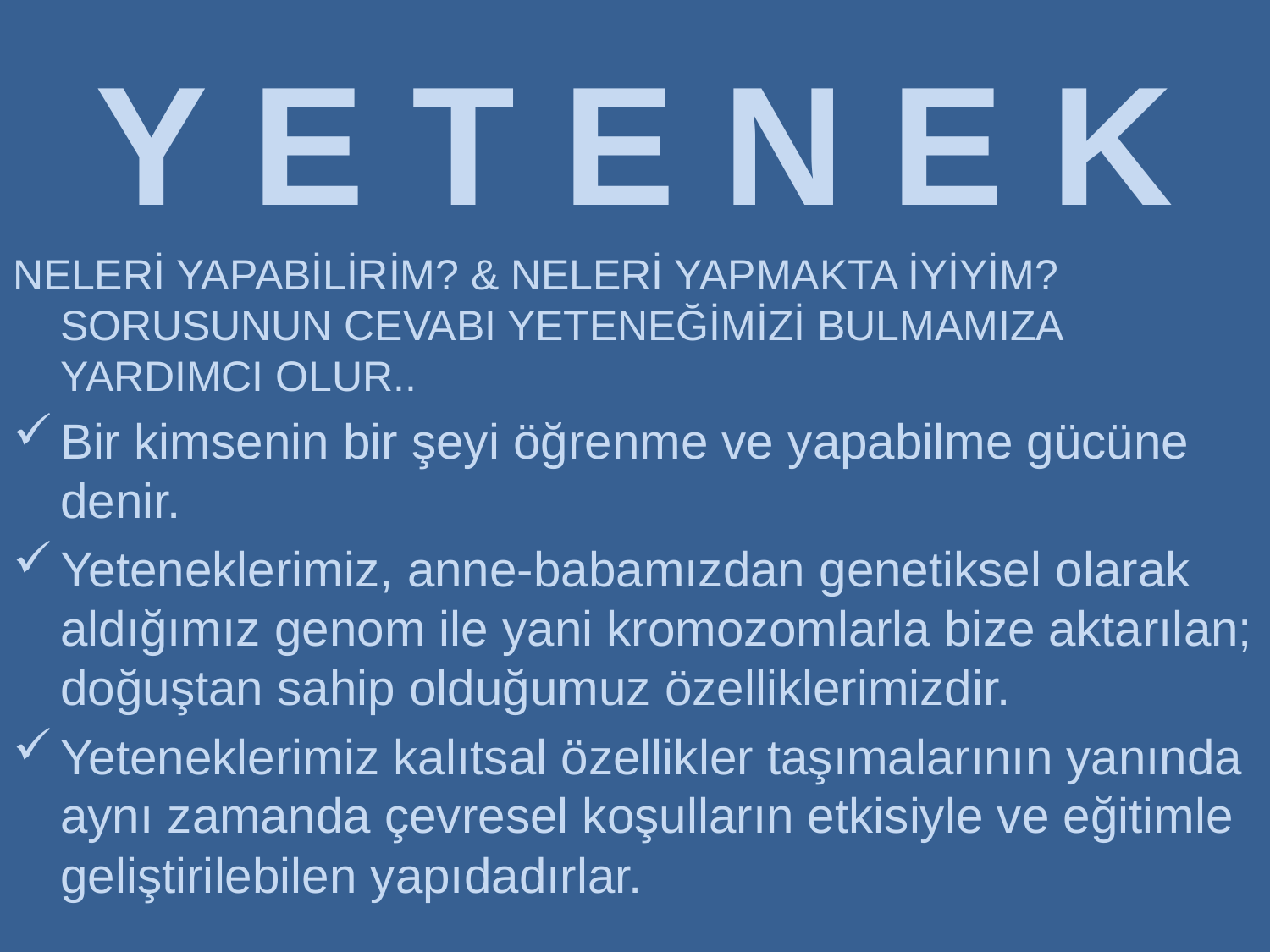

Y E T E N E K
NELERİ YAPABİLİRİM? & NELERİ YAPMAKTA İYİYİM? SORUSUNUN CEVABI YETENEĞİMİZİ BULMAMIZA YARDIMCI OLUR..
Bir kimsenin bir şeyi öğrenme ve yapabilme gücüne denir.
Yeteneklerimiz, anne-babamızdan genetiksel olarak aldığımız genom ile yani kromozomlarla bize aktarılan; doğuştan sahip olduğumuz özelliklerimizdir.
Yeteneklerimiz kalıtsal özellikler taşımalarının yanında aynı zamanda çevresel koşulların etkisiyle ve eğitimle geliştirilebilen yapıdadırlar.